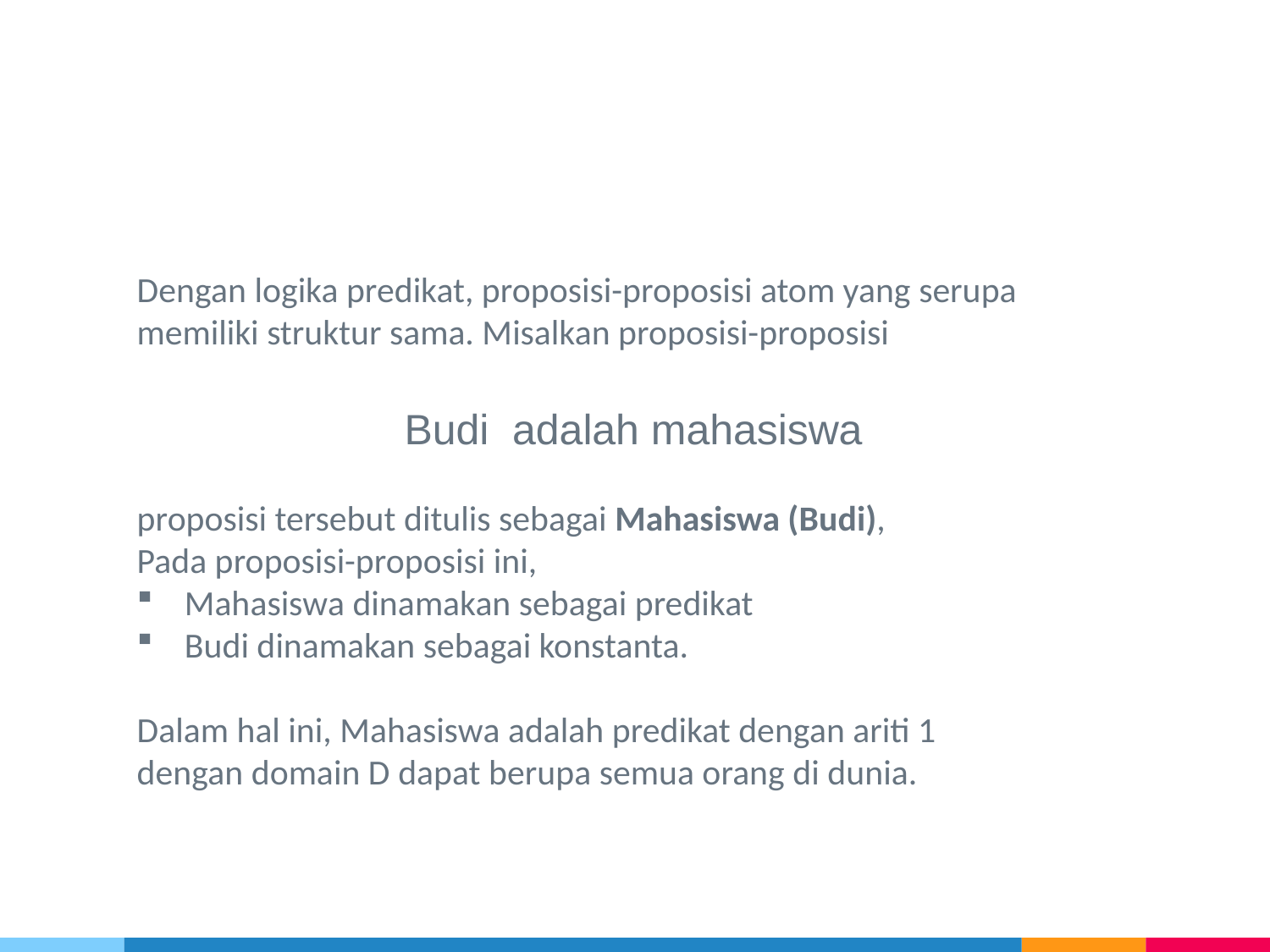

#
Dengan logika predikat, proposisi-proposisi atom yang serupa memiliki struktur sama. Misalkan proposisi-proposisi

Budi  adalah mahasiswa

proposisi tersebut ditulis sebagai Mahasiswa (Budi),
Pada proposisi-proposisi ini,
Mahasiswa dinamakan sebagai predikat
Budi dinamakan sebagai konstanta.

Dalam hal ini, Mahasiswa adalah predikat dengan ariti 1
dengan domain D dapat berupa semua orang di dunia.